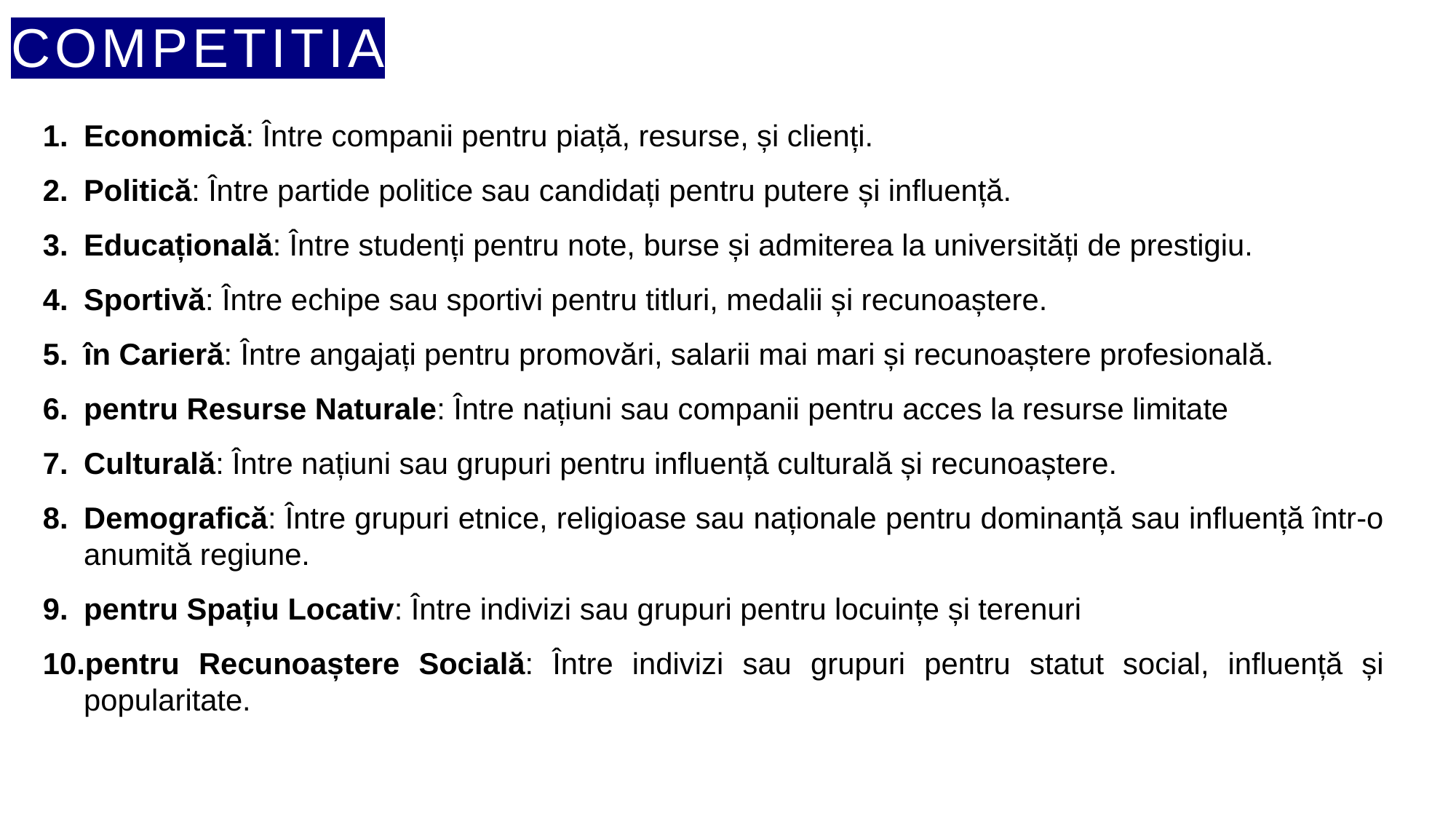

# COMPETITIA
Economică: Între companii pentru piață, resurse, și clienți.
Politică: Între partide politice sau candidați pentru putere și influență.
Educațională: Între studenți pentru note, burse și admiterea la universități de prestigiu.
Sportivă: Între echipe sau sportivi pentru titluri, medalii și recunoaștere.
în Carieră: Între angajați pentru promovări, salarii mai mari și recunoaștere profesională.
pentru Resurse Naturale: Între națiuni sau companii pentru acces la resurse limitate
Culturală: Între națiuni sau grupuri pentru influență culturală și recunoaștere.
Demografică: Între grupuri etnice, religioase sau naționale pentru dominanță sau influență într-o anumită regiune.
pentru Spațiu Locativ: Între indivizi sau grupuri pentru locuințe și terenuri
pentru Recunoaștere Socială: Între indivizi sau grupuri pentru statut social, influență și popularitate.